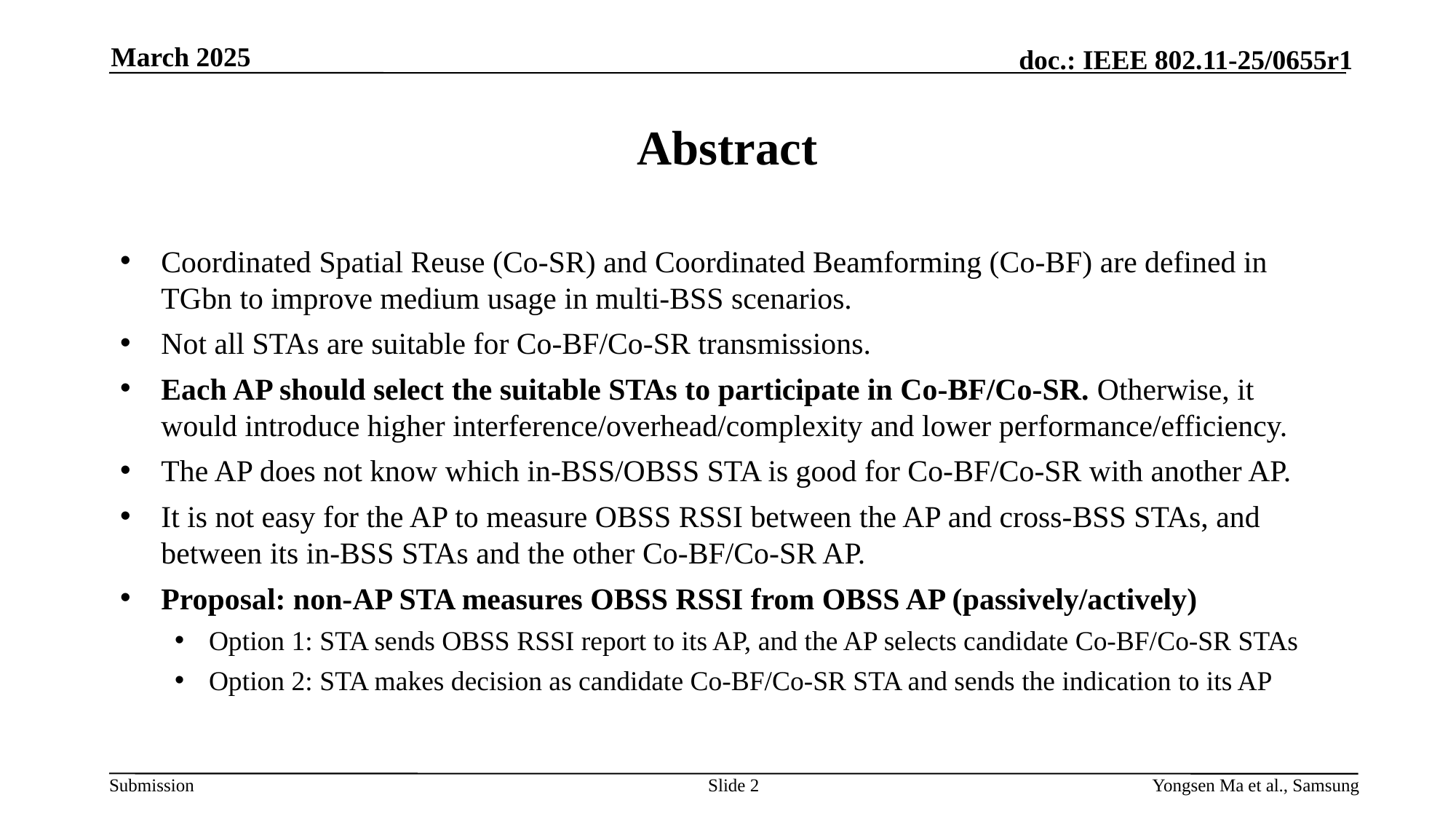

March 2025
# Abstract
Coordinated Spatial Reuse (Co-SR) and Coordinated Beamforming (Co-BF) are defined in TGbn to improve medium usage in multi-BSS scenarios.
Not all STAs are suitable for Co-BF/Co-SR transmissions.
Each AP should select the suitable STAs to participate in Co-BF/Co-SR. Otherwise, it would introduce higher interference/overhead/complexity and lower performance/efficiency.
The AP does not know which in-BSS/OBSS STA is good for Co-BF/Co-SR with another AP.
It is not easy for the AP to measure OBSS RSSI between the AP and cross-BSS STAs, and between its in-BSS STAs and the other Co-BF/Co-SR AP.
Proposal: non-AP STA measures OBSS RSSI from OBSS AP (passively/actively)
Option 1: STA sends OBSS RSSI report to its AP, and the AP selects candidate Co-BF/Co-SR STAs
Option 2: STA makes decision as candidate Co-BF/Co-SR STA and sends the indication to its AP
Slide 2
Yongsen Ma et al., Samsung